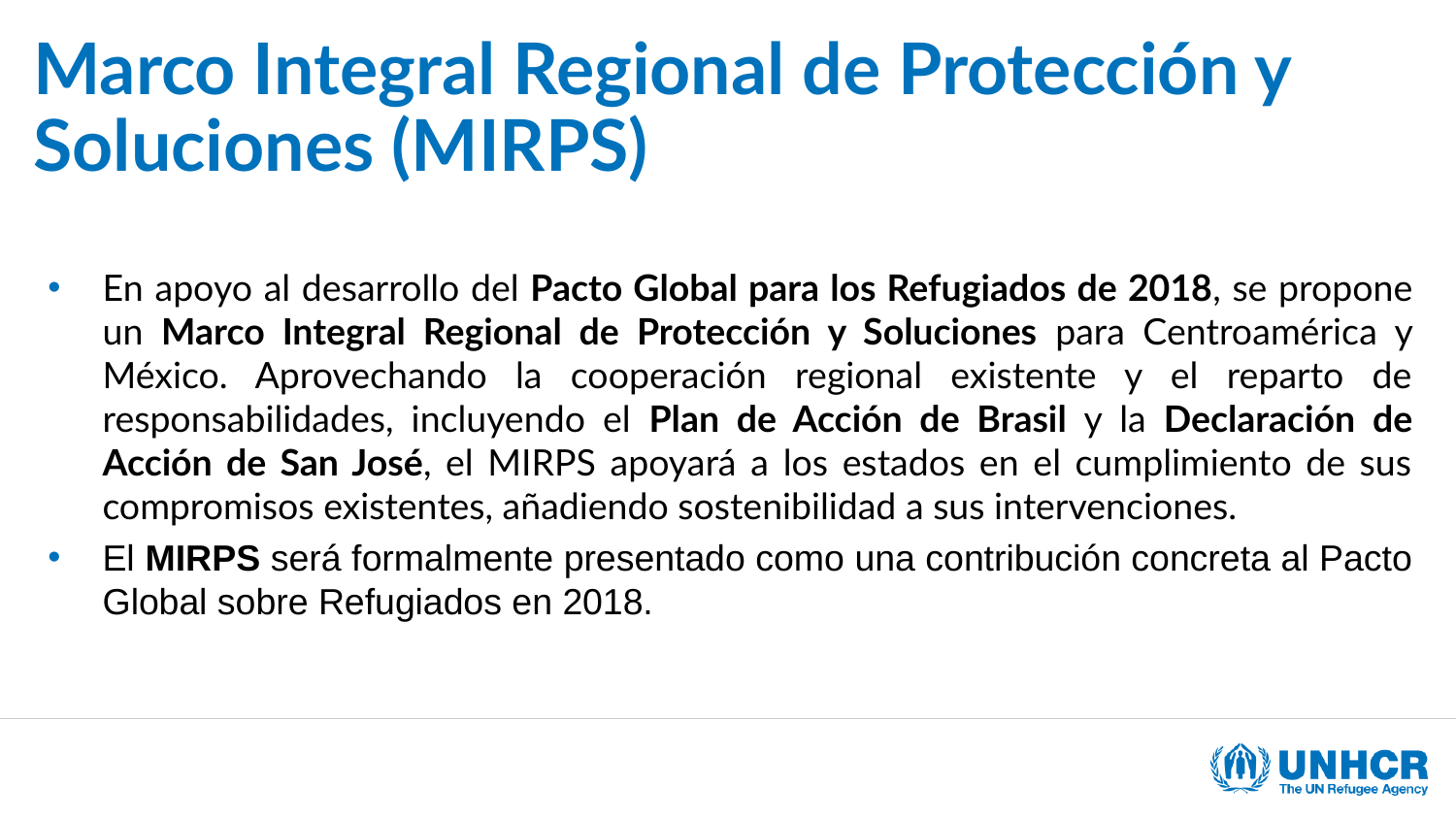

# Marco Integral Regional de Protección y Soluciones (MIRPS)

En apoyo al desarrollo del Pacto Global para los Refugiados de 2018, se propone un Marco Integral Regional de Protección y Soluciones para Centroamérica y México. Aprovechando la cooperación regional existente y el reparto de responsabilidades, incluyendo el Plan de Acción de Brasil y la Declaración de Acción de San José, el MIRPS apoyará a los estados en el cumplimiento de sus compromisos existentes, añadiendo sostenibilidad a sus intervenciones.
El MIRPS será formalmente presentado como una contribución concreta al Pacto Global sobre Refugiados en 2018.